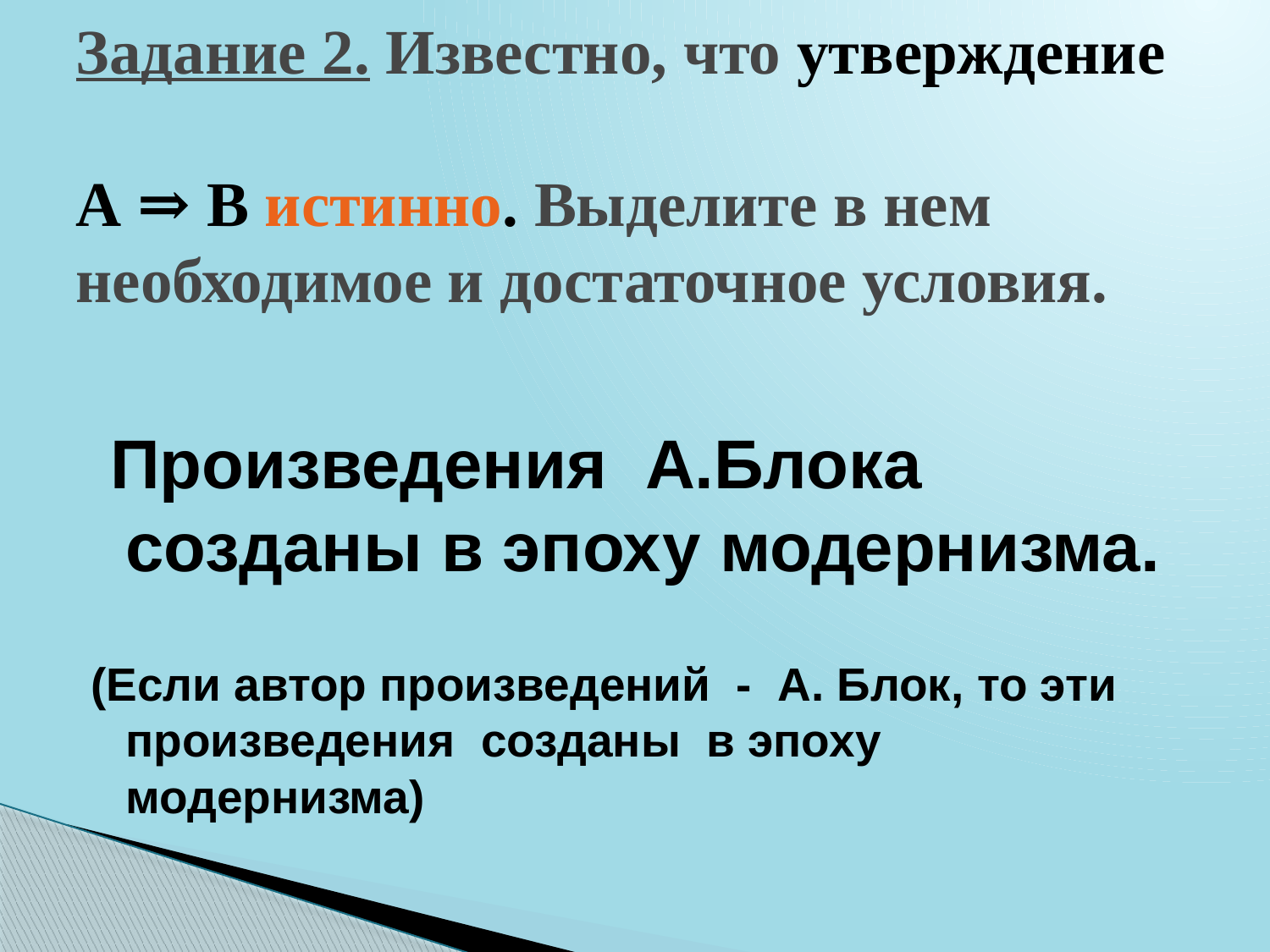

# Задание 2. Известно, что утверждение А ⇒ В истинно. Выделите в нем необходимое и достаточное условия.

 Произведения  А.Блока  созданы в эпоху модернизма.

(Если автор произведений  -  А. Блок, то эти произведения  созданы  в эпоху модернизма)